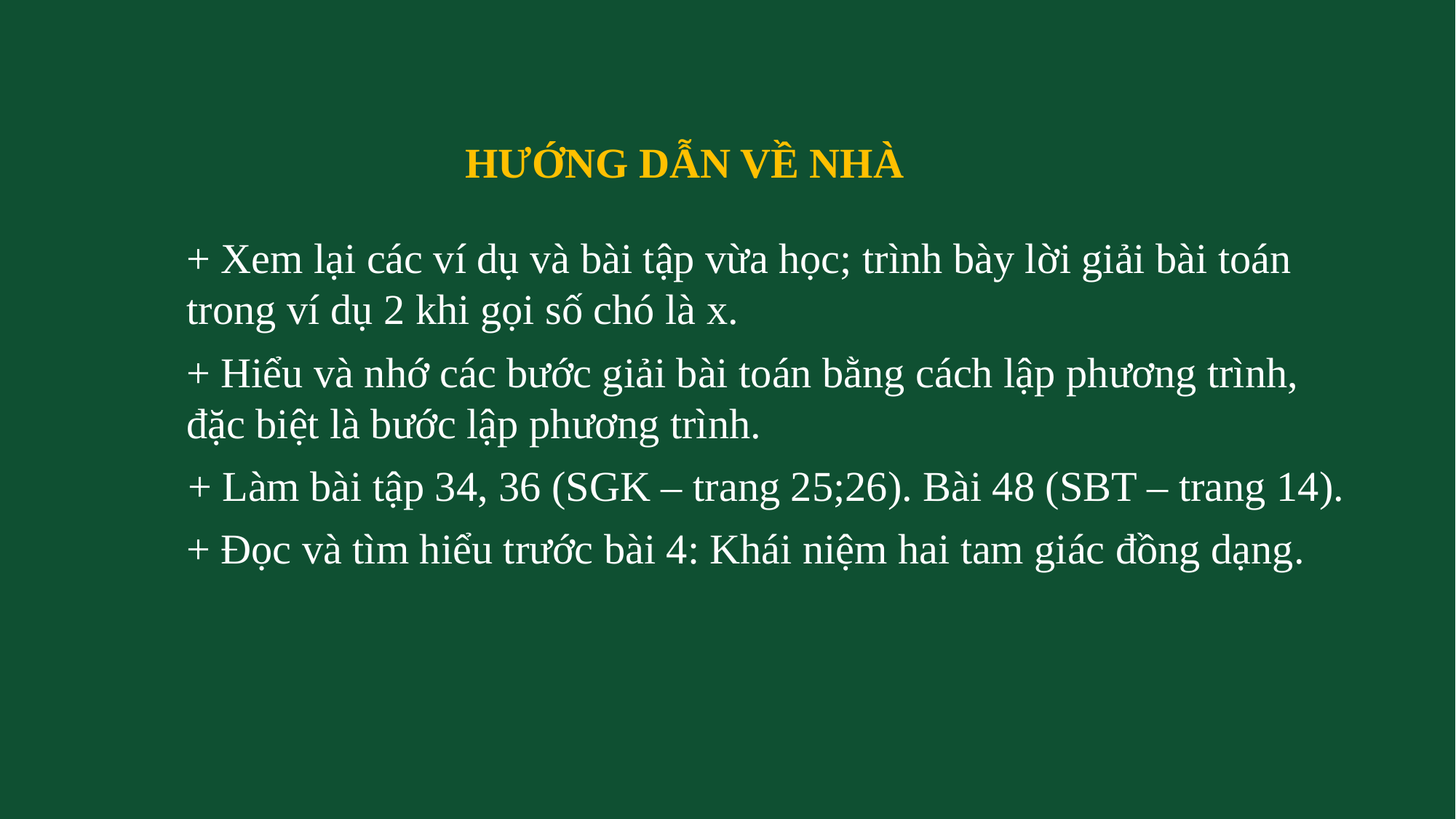

HƯỚNG DẪN VỀ NHÀ
+ Xem lại các ví dụ và bài tập vừa học; trình bày lời giải bài toán trong ví dụ 2 khi gọi số chó là x.
+ Hiểu và nhớ các bước giải bài toán bằng cách lập phương trình, đặc biệt là bước lập phương trình.
+ Làm bài tập 34, 36 (SGK – trang 25;26). Bài 48 (SBT – trang 14).
+ Đọc và tìm hiểu trước bài 4: Khái niệm hai tam giác đồng dạng.